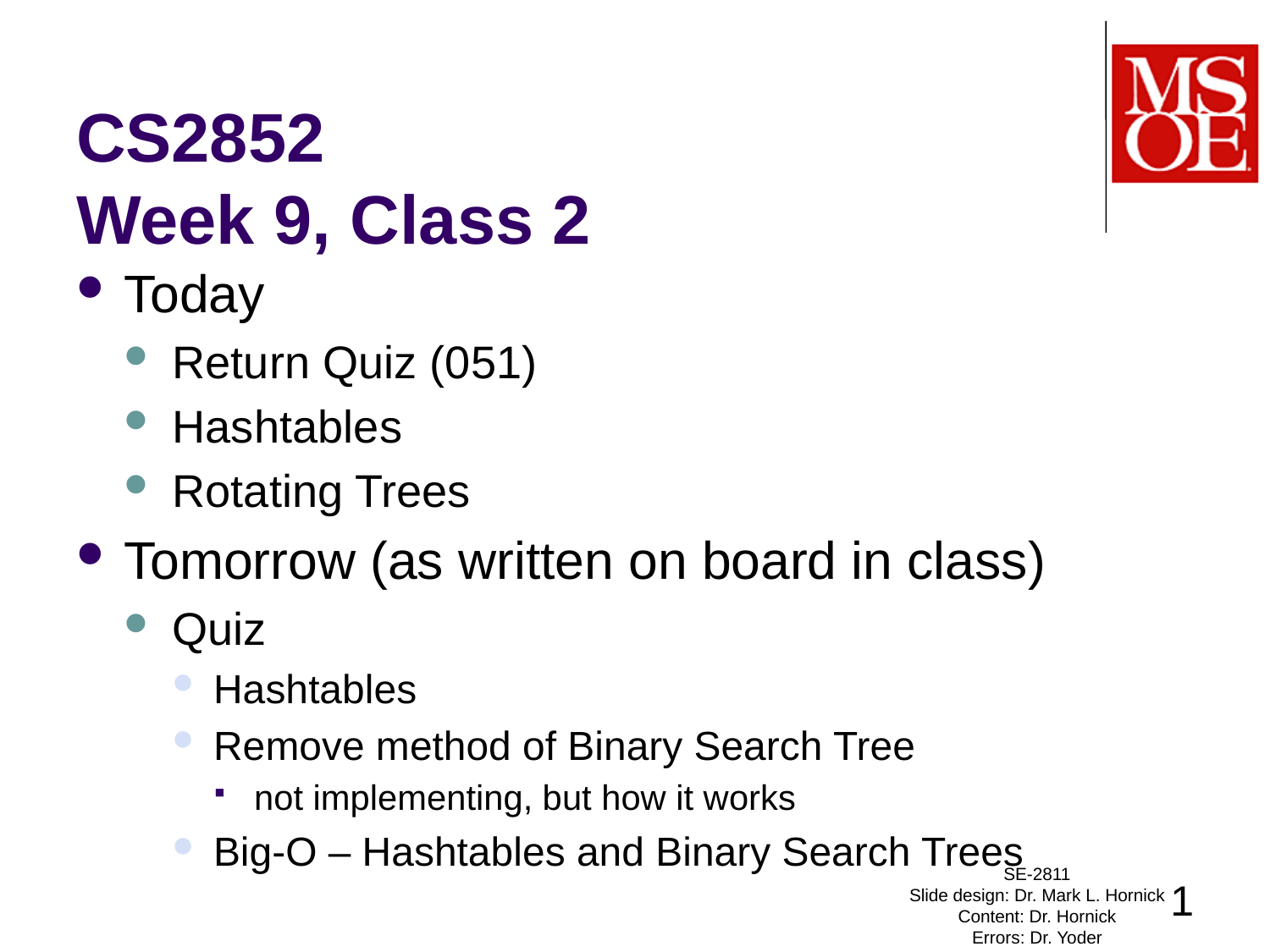

# CS2852 Week 9, Class 2
Today
Return Quiz (051)
Hashtables
Rotating Trees
Tomorrow (as written on board in class)
Quiz
Hashtables
Remove method of Binary Search Tree
not implementing, but how it works
Big-O – Hashtables and Binary Search Trees

SE-2811
Slide design: Dr. Mark L. Hornick
Content: Dr. Hornick
Errors: Dr. Yoder
1